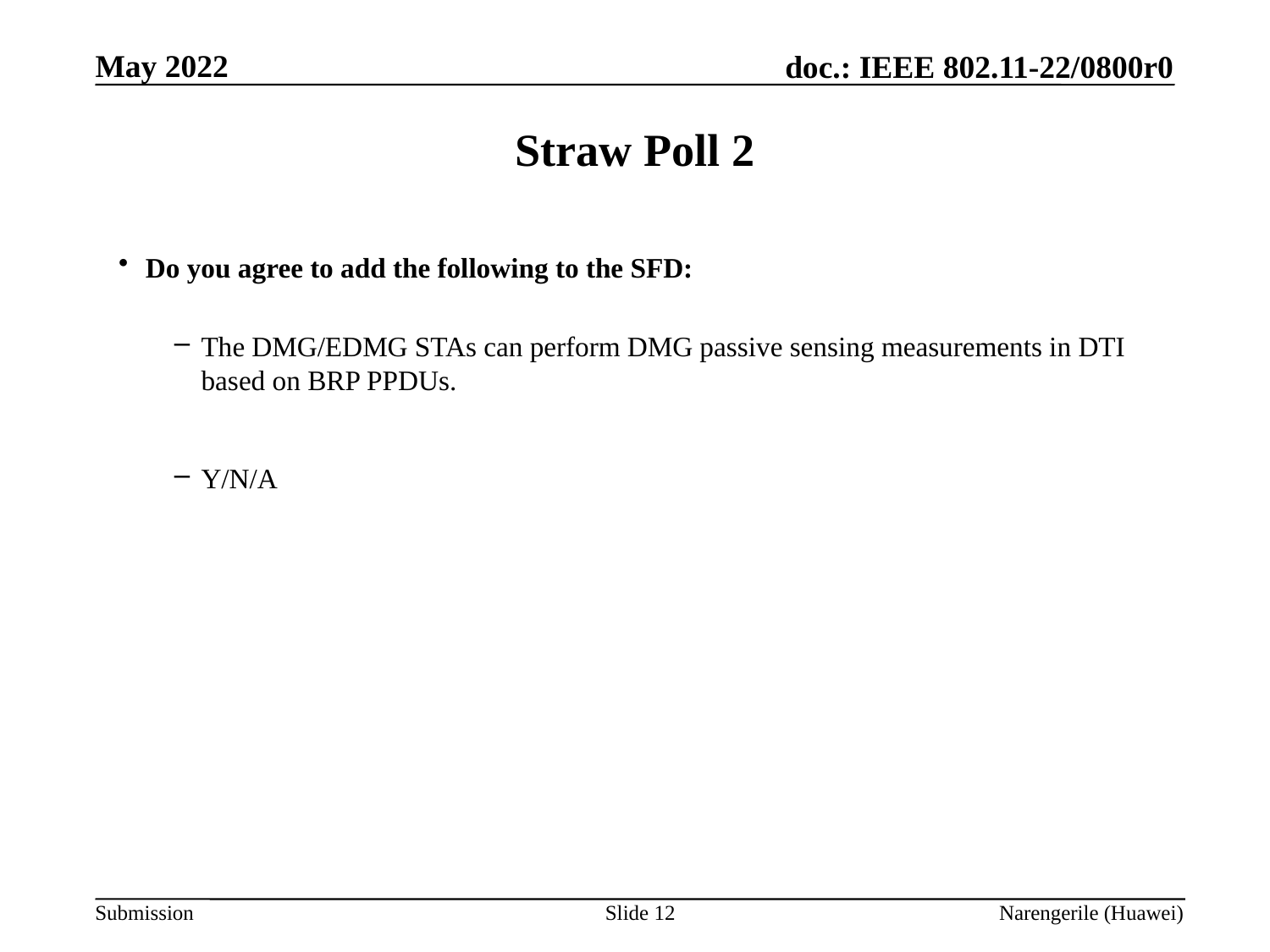

# Straw Poll 2
Do you agree to add the following to the SFD:

The DMG/EDMG STAs can perform DMG passive sensing measurements in DTI based on BRP PPDUs.

Y/N/A
Slide 12